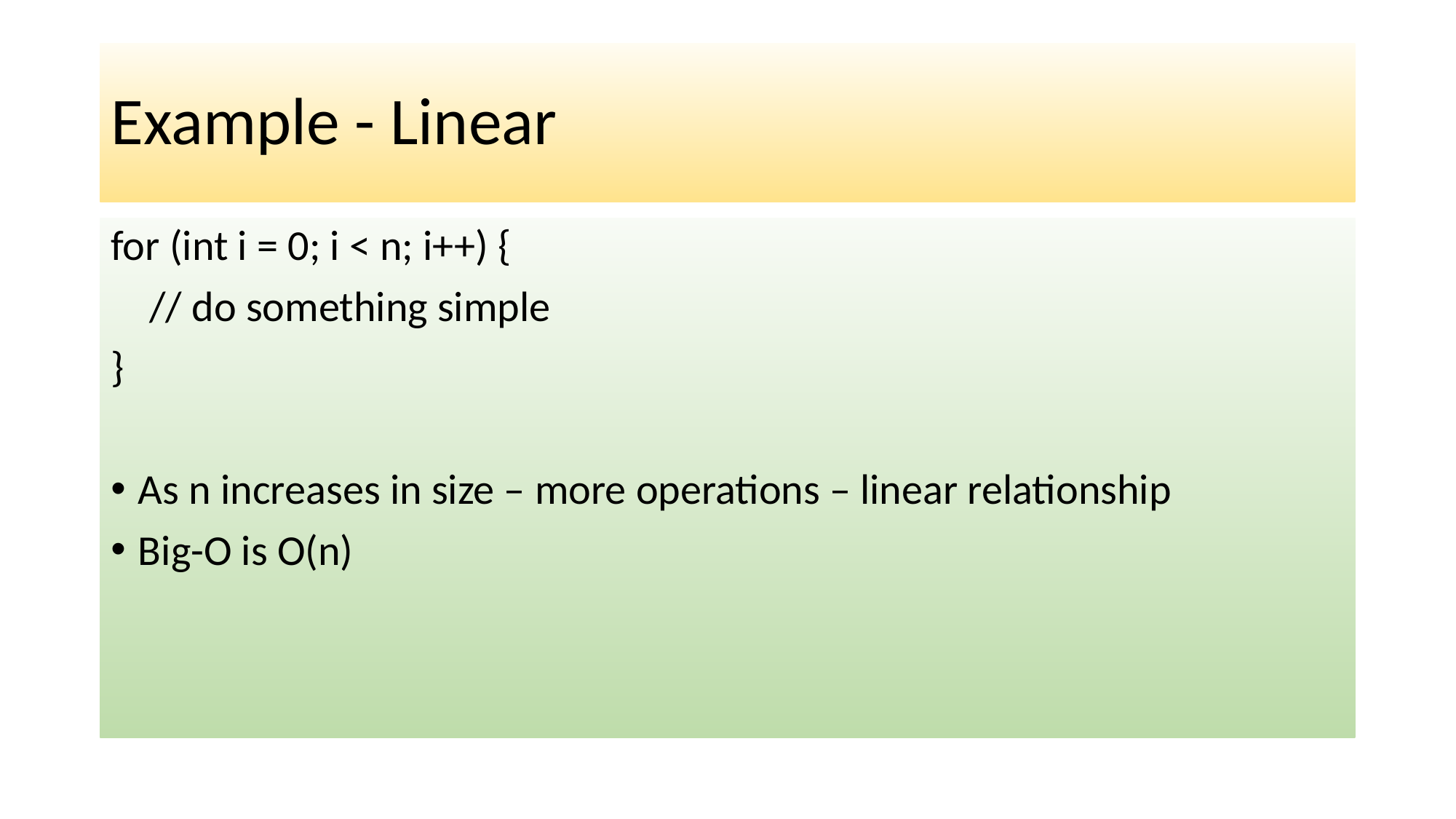

# Example - Linear
for (int i = 0; i < n; i++) {
    // do something simple
}

As n increases in size – more operations – linear relationship
Big-O is O(n)